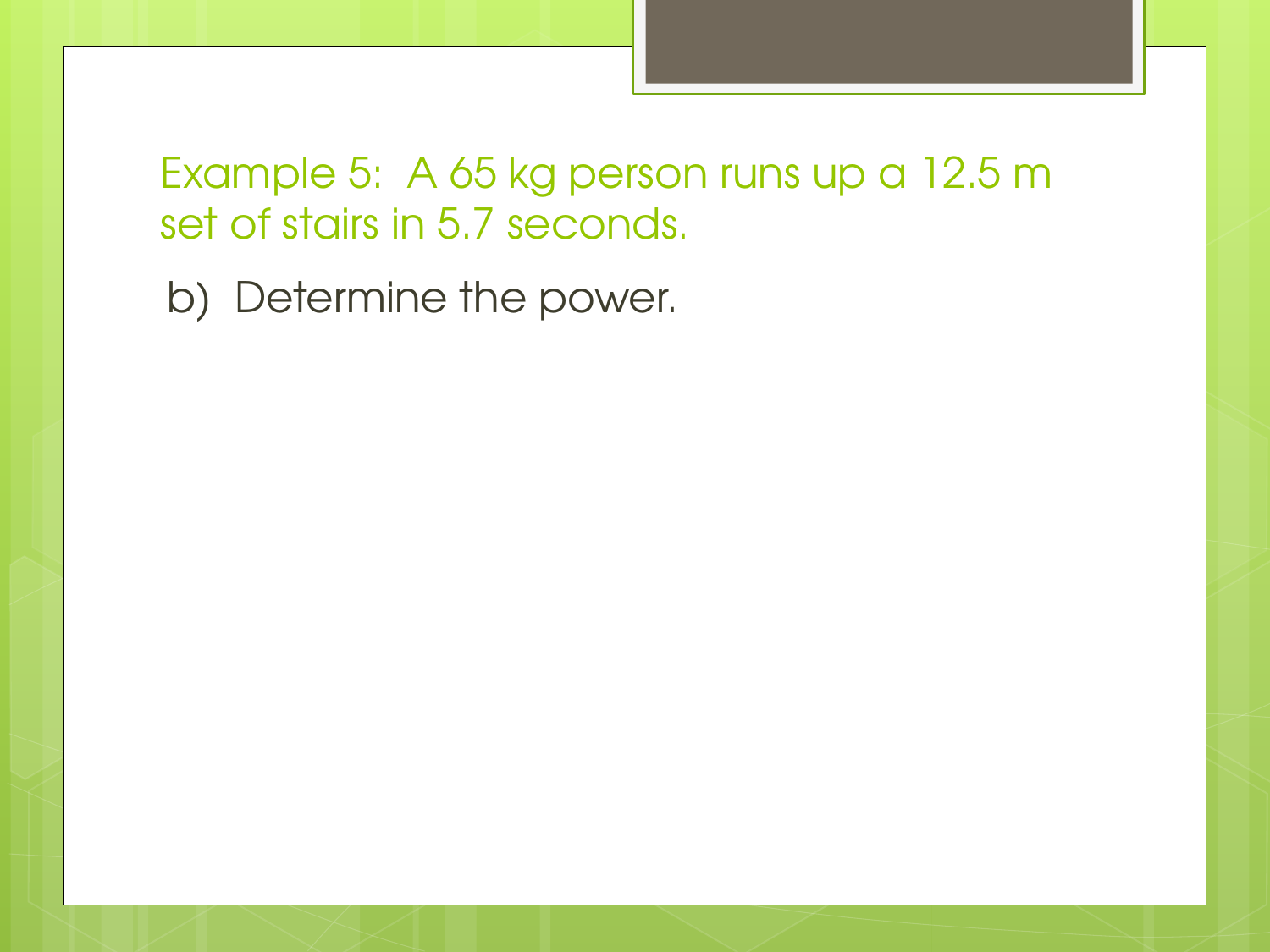

# Example 5:  A 65 kg person runs up a 12.5 m set of stairs in 5.7 seconds.
b)  Determine the power.